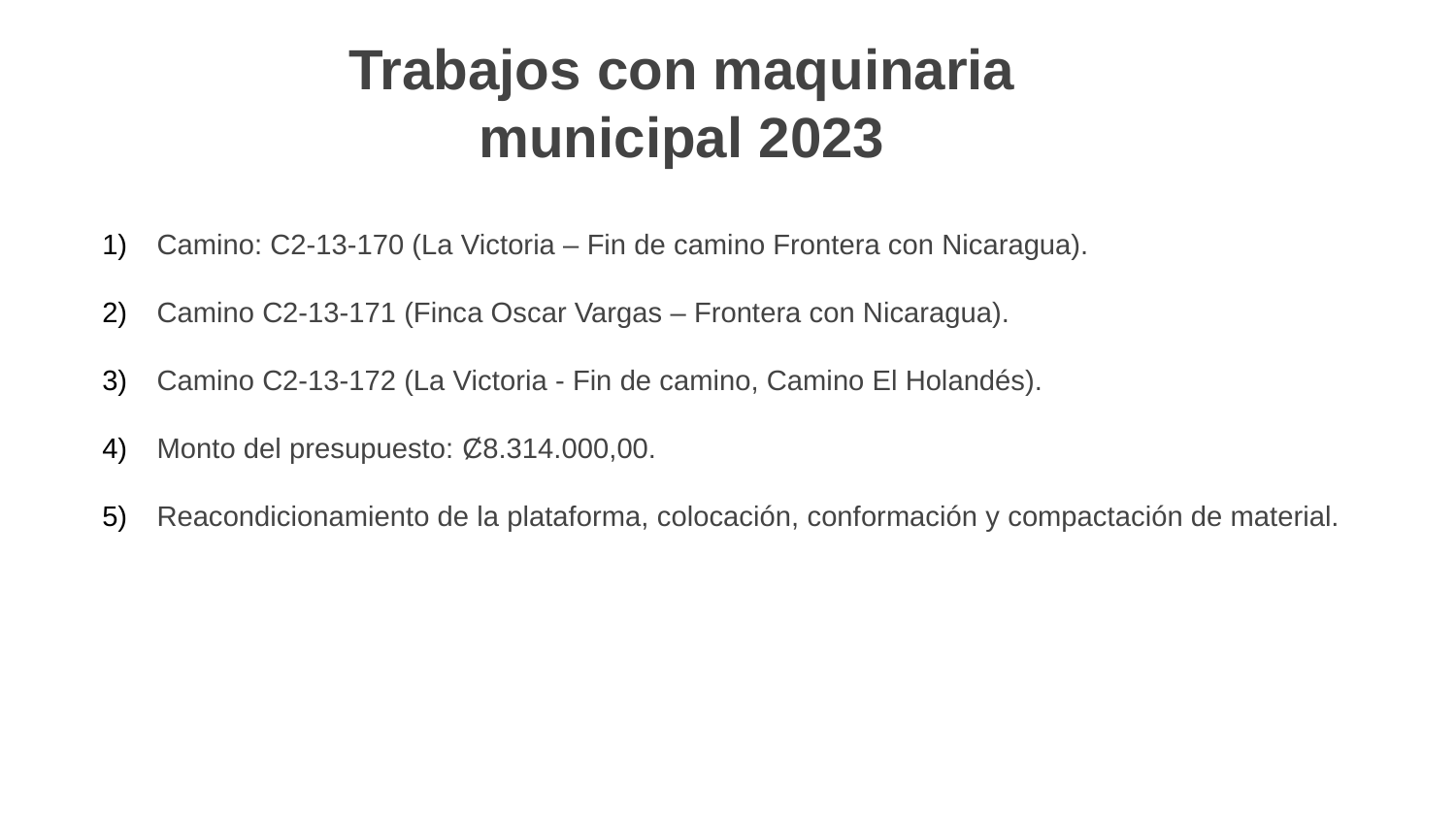

# Trabajos con maquinaria municipal 2023
Camino: C2-13-170 (La Victoria – Fin de camino Frontera con Nicaragua).
Camino C2-13-171 (Finca Oscar Vargas – Frontera con Nicaragua).
Camino C2-13-172 (La Victoria - Fin de camino, Camino El Holandés).
Monto del presupuesto: Ȼ8.314.000,00.
Reacondicionamiento de la plataforma, colocación, conformación y compactación de material.